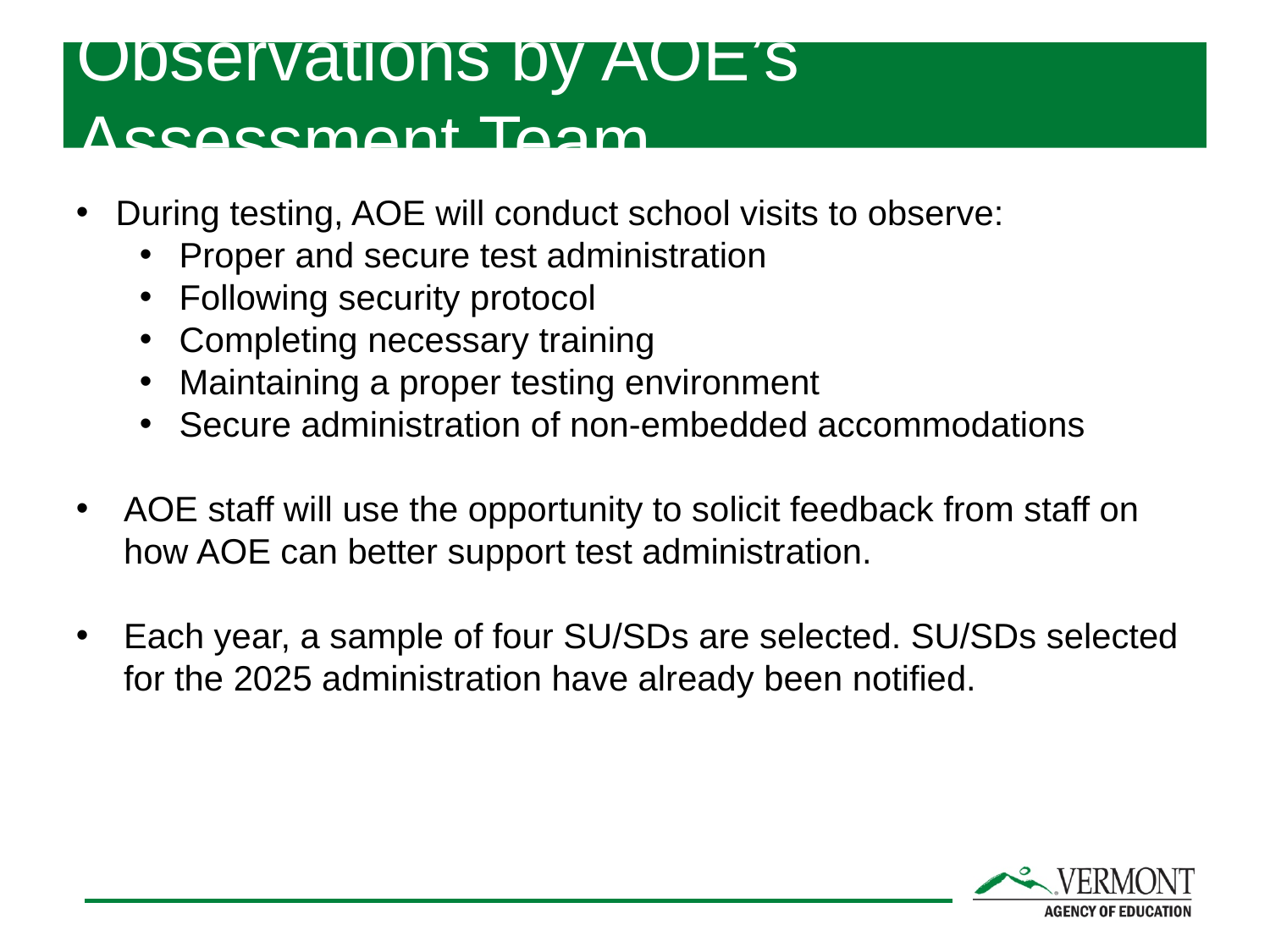

Observations by AOE’s Assessment Team
During testing, AOE will conduct school visits to observe:
Proper and secure test administration
Following security protocol
Completing necessary training
Maintaining a proper testing environment
Secure administration of non-embedded accommodations

AOE staff will use the opportunity to solicit feedback from staff on how AOE can better support test administration.

Each year, a sample of four SU/SDs are selected. SU/SDs selected for the 2025 administration have already been notified.